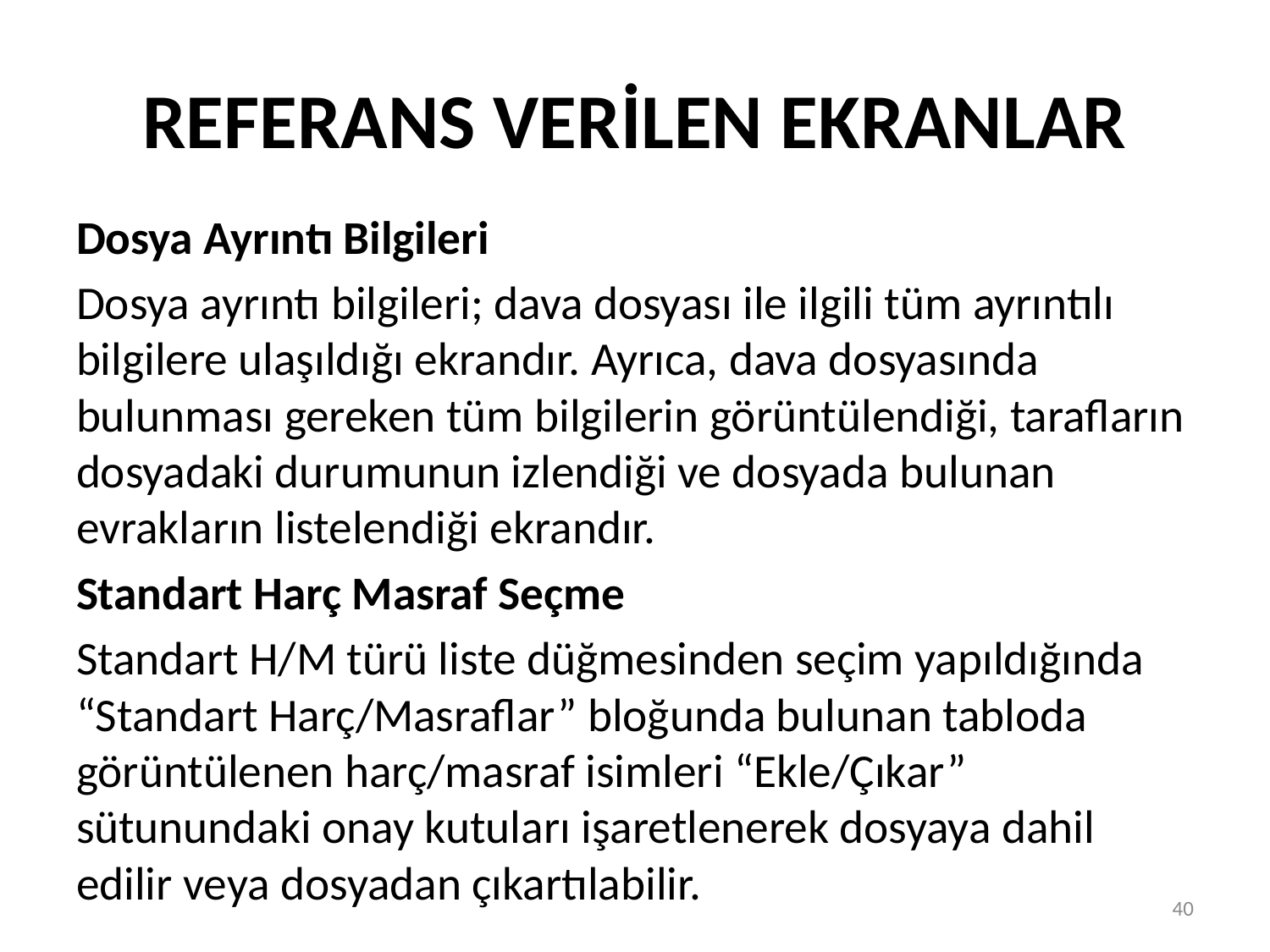

# REFERANS VERİLEN EKRANLAR
Dosya Ayrıntı Bilgileri
Dosya ayrıntı bilgileri; dava dosyası ile ilgili tüm ayrıntılı bilgilere ulaşıldığı ekrandır. Ayrıca, dava dosyasında bulunması gereken tüm bilgilerin görüntülendiği, tarafların dosyadaki durumunun izlendiği ve dosyada bulunan evrakların listelendiği ekrandır.
Standart Harç Masraf Seçme
Standart H/M türü liste düğmesinden seçim yapıldığında “Standart Harç/Masraflar” bloğunda bulunan tabloda görüntülenen harç/masraf isimleri “Ekle/Çıkar” sütunundaki onay kutuları işaretlenerek dosyaya dahil edilir veya dosyadan çıkartılabilir.
40